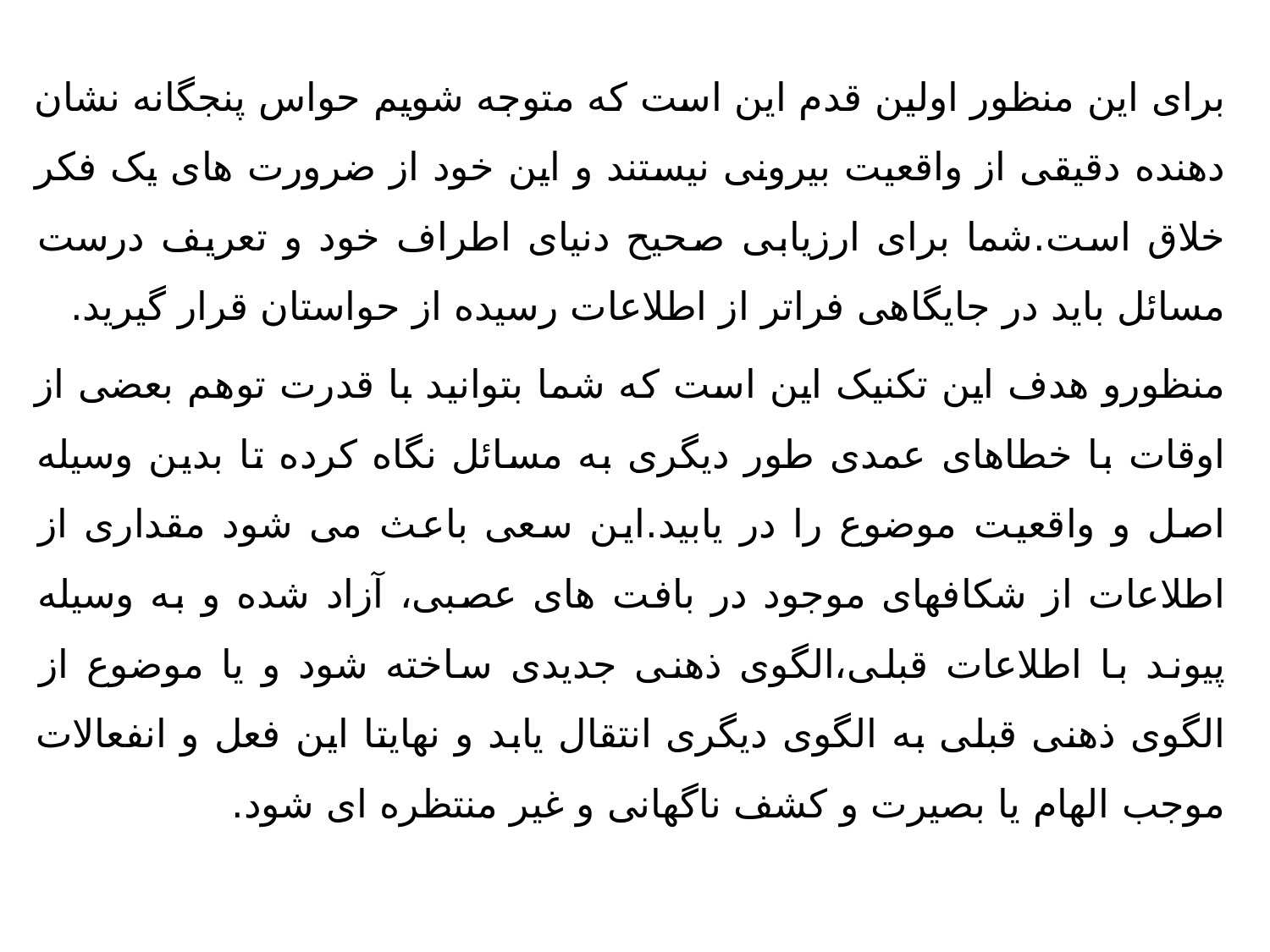

برای این منظور اولین قدم این است که متوجه شویم حواس پنجگانه نشان دهنده دقیقی از واقعیت بیرونی نیستند و این خود از ضرورت های یک فکر خلاق است.شما برای ارزیابی صحیح دنیای اطراف خود و تعریف درست مسائل باید در جایگاهی فراتر از اطلاعات رسیده از حواستان قرار گیرید.
منظورو هدف این تکنیک این است که شما بتوانید با قدرت توهم بعضی از اوقات با خطاهای عمدی طور دیگری به مسائل نگاه کرده تا بدین وسیله اصل و واقعیت موضوع را در یابید.این سعی باعث می شود مقداری از اطلاعات از شکافهای موجود در بافت های عصبی، آزاد شده و به وسیله پیوند با اطلاعات قبلی،الگوی ذهنی جدیدی ساخته شود و یا موضوع از الگوی ذهنی قبلی به الگوی دیگری انتقال یابد و نهایتا این فعل و انفعالات موجب الهام یا بصیرت و کشف ناگهانی و غیر منتظره ای شود.